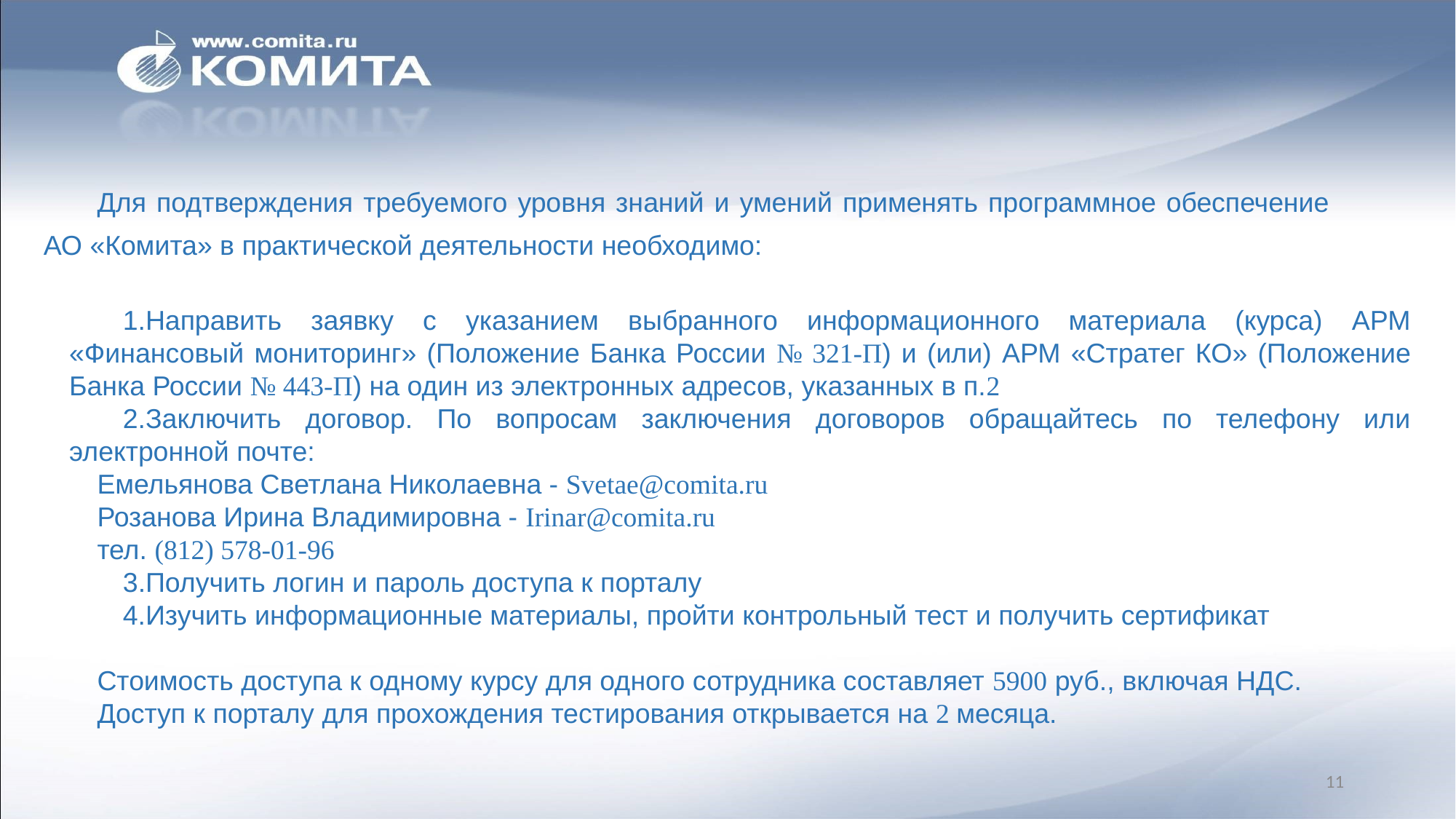

Для подтверждения требуемого уровня знаний и умений применять программное обеспечение         АО «Комита» в практической деятельности необходимо:

Направить заявку с указанием выбранного информационного материала (курса) АРМ «Финансовый мониторинг» (Положение Банка России № 321-П) и (или) АРМ «Стратег КО» (Положение Банка России № 443-П) на один из электронных адресов, указанных в п.2
Заключить договор. По вопросам заключения договоров обращайтесь по телефону или электронной почте:
Емельянова Светлана Николаевна - Svetae@comita.ru
Розанова Ирина Владимировна - Irinar@comita.ru
тел. (812) 578-01-96
Получить логин и пароль доступа к порталу
Изучить информационные материалы, пройти контрольный тест и получить сертификат

Стоимость доступа к одному курсу для одного сотрудника составляет 5900 руб., включая НДС.
Доступ к порталу для прохождения тестирования открывается на 2 месяца.

11